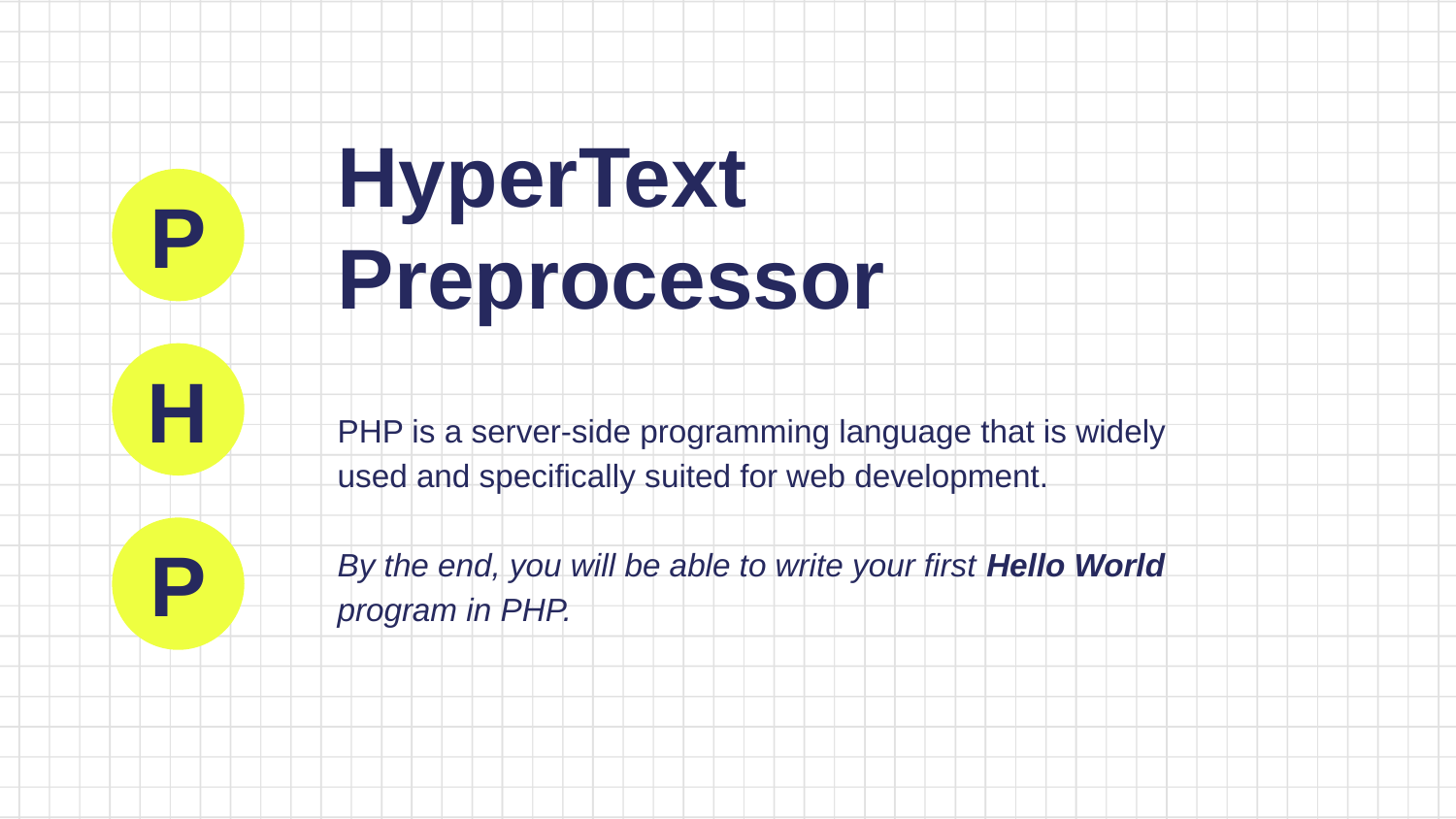

HyperText Preprocessor

P

H

P
PHP is a server-side programming language that is widely used and specifically suited for web development.

By the end, you will be able to write your first Hello World program in PHP.